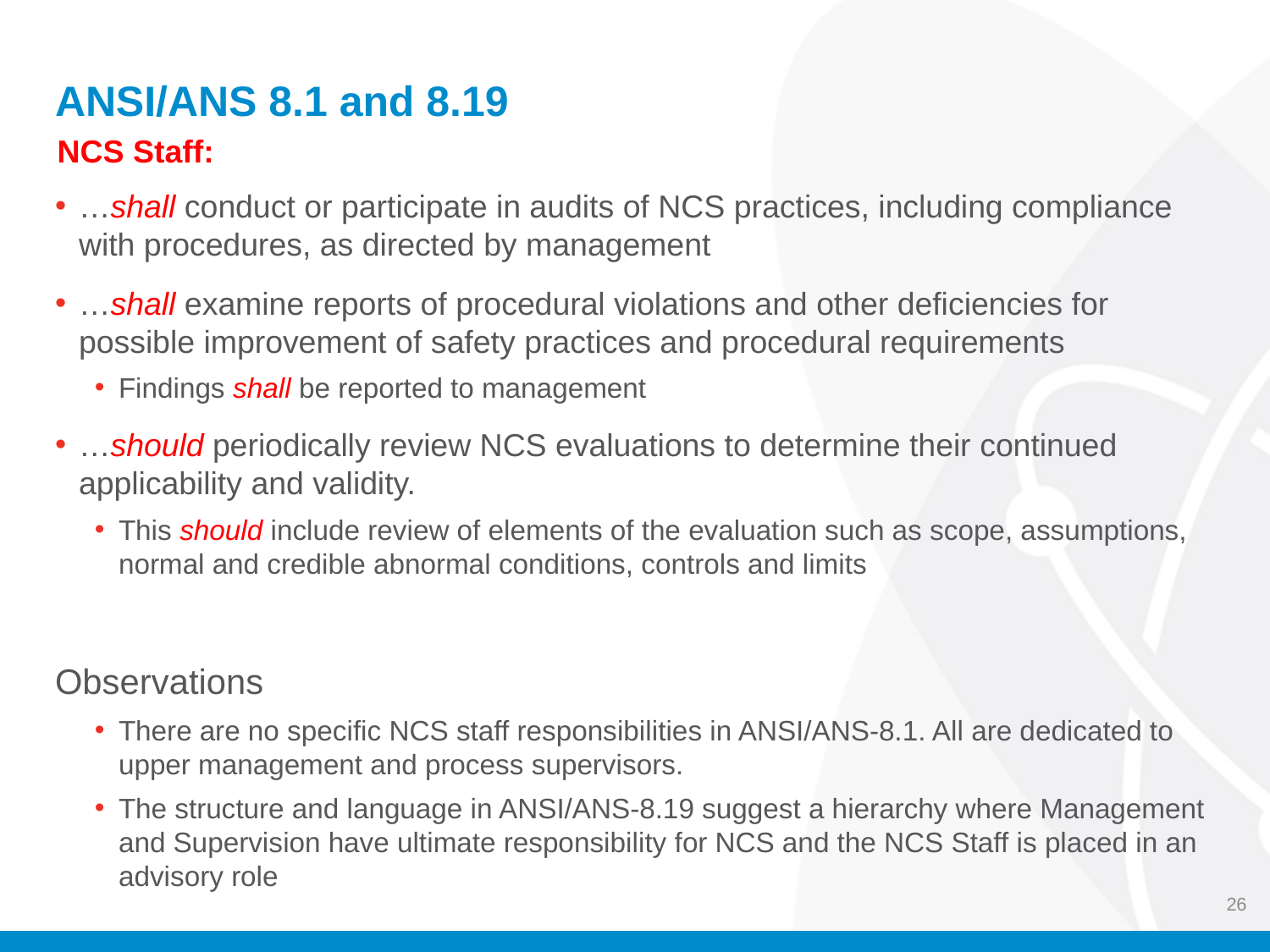

# ANSI/ANS 8.1 and 8.19
NCS Staff:

…shall conduct or participate in audits of NCS practices, including compliance with procedures, as directed by management
…shall examine reports of procedural violations and other deficiencies for possible improvement of safety practices and procedural requirements
Findings shall be reported to management
…should periodically review NCS evaluations to determine their continued applicability and validity.
This should include review of elements of the evaluation such as scope, assumptions, normal and credible abnormal conditions, controls and limits

Observations
There are no specific NCS staff responsibilities in ANSI/ANS-8.1. All are dedicated to upper management and process supervisors.
The structure and language in ANSI/ANS-8.19 suggest a hierarchy where Management and Supervision have ultimate responsibility for NCS and the NCS Staff is placed in an advisory role

26